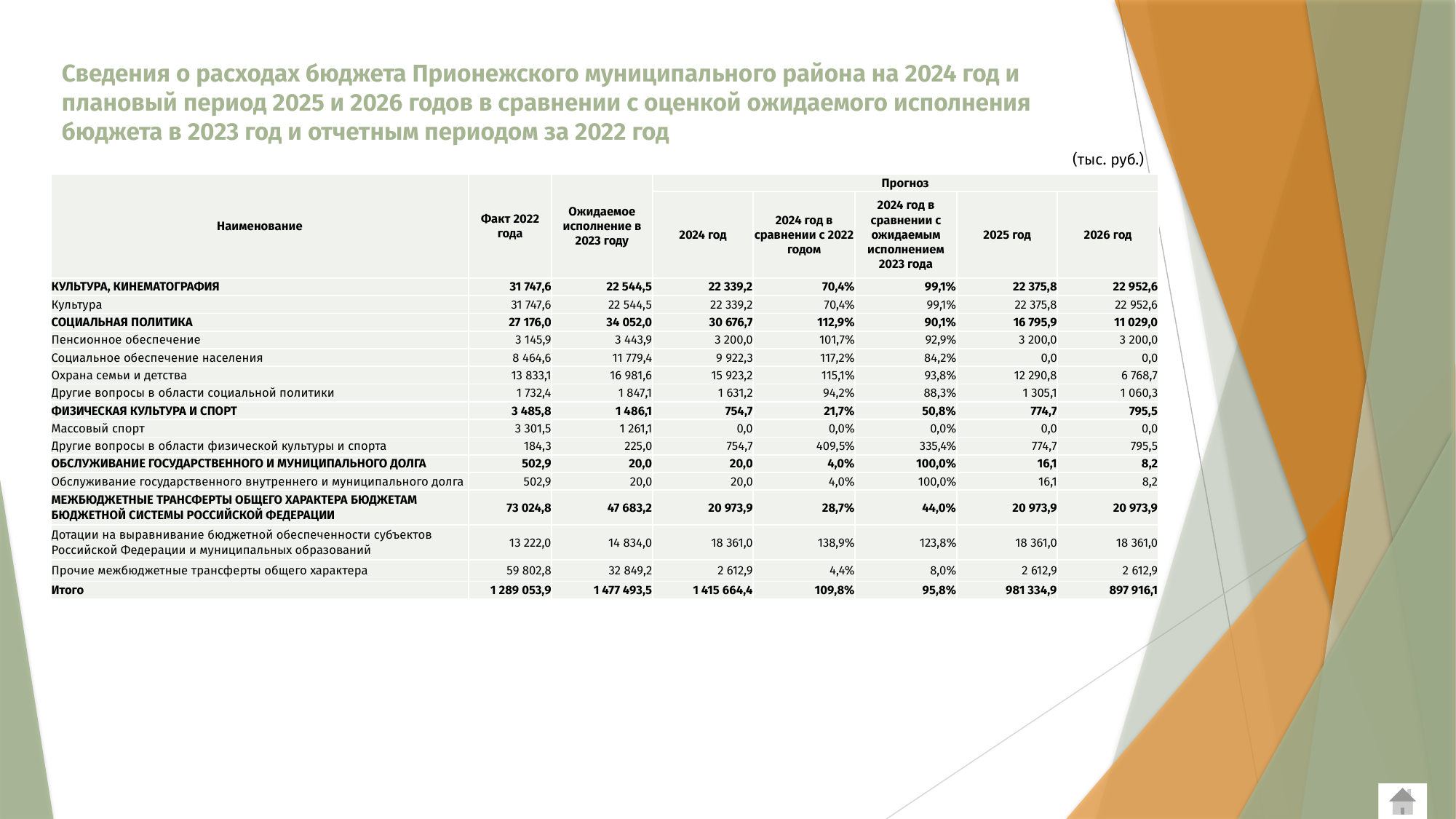

# Сведения о расходах бюджета Прионежского муниципального района на 2024 год и плановый период 2025 и 2026 годов в сравнении с оценкой ожидаемого исполнения бюджета в 2023 год и отчетным периодом за 2022 год
(тыс. руб.)
| Наименование | Факт 2022 года | Ожидаемое исполнение в 2023 году | Прогноз |  |  |  |  |
| --- | --- | --- | --- | --- | --- | --- | --- |
|  |  |  | 2024 год | 2024 год в сравнении с 2022 годом | 2024 год в сравнении с ожидаемым исполнением 2023 года | 2025 год | 2026 год |
| КУЛЬТУРА, КИНЕМАТОГРАФИЯ | 31 747,6 | 22 544,5 | 22 339,2 | 70,4% | 99,1% | 22 375,8 | 22 952,6 |
| Культура | 31 747,6 | 22 544,5 | 22 339,2 | 70,4% | 99,1% | 22 375,8 | 22 952,6 |
| СОЦИАЛЬНАЯ ПОЛИТИКА | 27 176,0 | 34 052,0 | 30 676,7 | 112,9% | 90,1% | 16 795,9 | 11 029,0 |
| Пенсионное обеспечение | 3 145,9 | 3 443,9 | 3 200,0 | 101,7% | 92,9% | 3 200,0 | 3 200,0 |
| Социальное обеспечение населения | 8 464,6 | 11 779,4 | 9 922,3 | 117,2% | 84,2% | 0,0 | 0,0 |
| Охрана семьи и детства | 13 833,1 | 16 981,6 | 15 923,2 | 115,1% | 93,8% | 12 290,8 | 6 768,7 |
| Другие вопросы в области социальной политики | 1 732,4 | 1 847,1 | 1 631,2 | 94,2% | 88,3% | 1 305,1 | 1 060,3 |
| ФИЗИЧЕСКАЯ КУЛЬТУРА И СПОРТ | 3 485,8 | 1 486,1 | 754,7 | 21,7% | 50,8% | 774,7 | 795,5 |
| Массовый спорт | 3 301,5 | 1 261,1 | 0,0 | 0,0% | 0,0% | 0,0 | 0,0 |
| Другие вопросы в области физической культуры и спорта | 184,3 | 225,0 | 754,7 | 409,5% | 335,4% | 774,7 | 795,5 |
| ОБСЛУЖИВАНИЕ ГОСУДАРСТВЕННОГО И МУНИЦИПАЛЬНОГО ДОЛГА | 502,9 | 20,0 | 20,0 | 4,0% | 100,0% | 16,1 | 8,2 |
| Обслуживание государственного внутреннего и муниципального долга | 502,9 | 20,0 | 20,0 | 4,0% | 100,0% | 16,1 | 8,2 |
| МЕЖБЮДЖЕТНЫЕ ТРАНСФЕРТЫ ОБЩЕГО ХАРАКТЕРА БЮДЖЕТАМ БЮДЖЕТНОЙ СИСТЕМЫ РОССИЙСКОЙ ФЕДЕРАЦИИ | 73 024,8 | 47 683,2 | 20 973,9 | 28,7% | 44,0% | 20 973,9 | 20 973,9 |
| Дотации на выравнивание бюджетной обеспеченности субъектов Российской Федерации и муниципальных образований | 13 222,0 | 14 834,0 | 18 361,0 | 138,9% | 123,8% | 18 361,0 | 18 361,0 |
| Прочие межбюджетные трансферты общего характера | 59 802,8 | 32 849,2 | 2 612,9 | 4,4% | 8,0% | 2 612,9 | 2 612,9 |
| Итого | 1 289 053,9 | 1 477 493,5 | 1 415 664,4 | 109,8% | 95,8% | 981 334,9 | 897 916,1 |